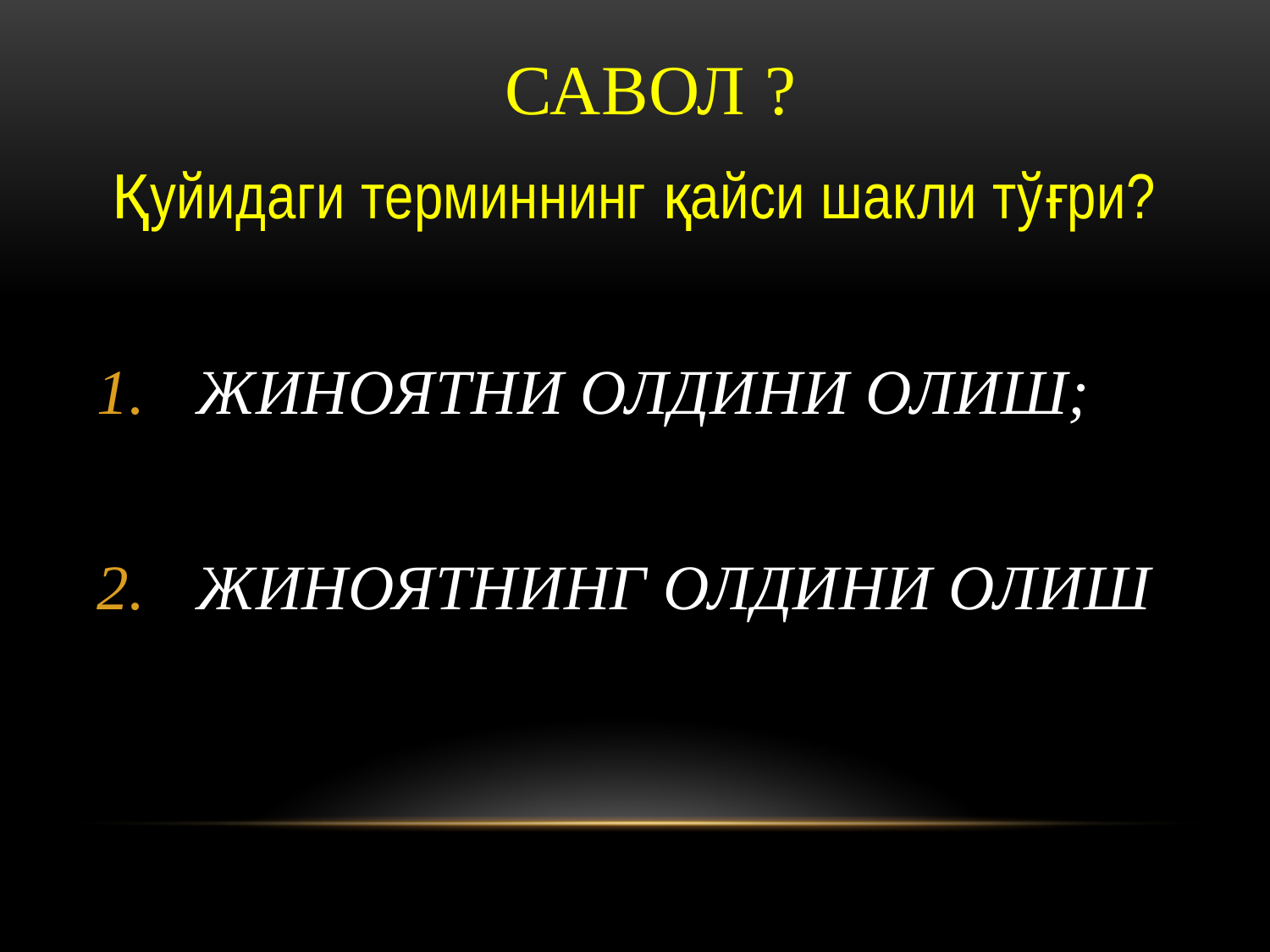

# СавОЛ ?
Қуйидаги терминнинг қайси шакли тўғри?

ЖИНОЯТНИ ОЛДИНИ ОЛИШ;

ЖИНОЯТНИНГ ОЛДИНИ ОЛИШ